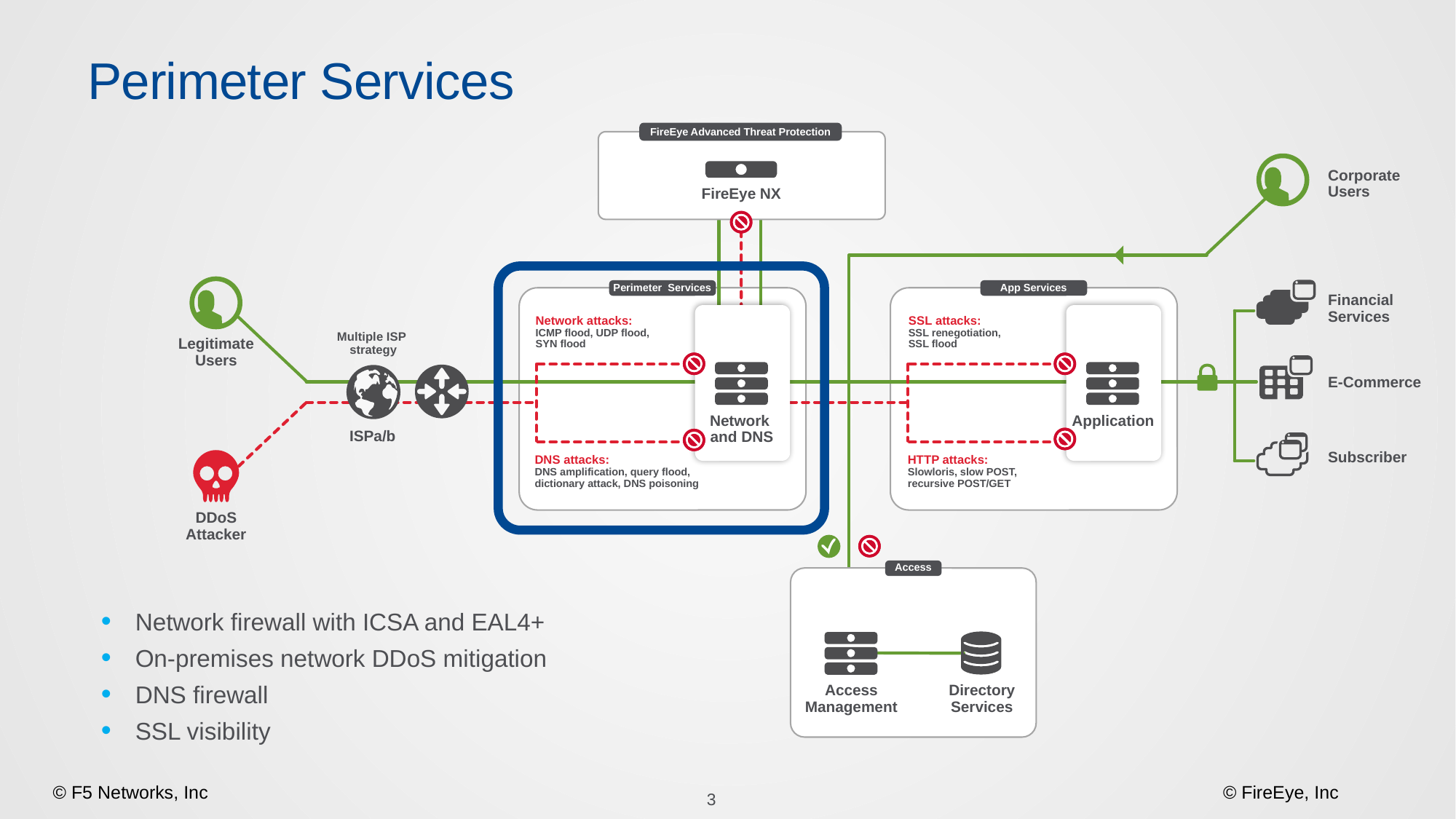

# Perimeter Services

FireEye Advanced Threat Protection

Corporate Users
FireEye NX

Perimeter  Services
App Services

Financial
Services

Network
and DNS

Application
Network attacks:
ICMP flood, UDP flood,
SYN flood
SSL attacks:
SSL renegotiation,
SSL flood
Multiple ISP
strategy
Legitimate
Users

E-Commerce

ISPa/b

Subscriber

DNS attacks:
DNS amplification, query flood,
dictionary attack, DNS poisoning
HTTP attacks:
Slowloris, slow POST,
recursive POST/GET
DDoS
Attacker

Access

Access Management
Directory
Services
Network firewall with ICSA and EAL4+
On-premises network DDoS mitigation
DNS firewall
SSL visibility